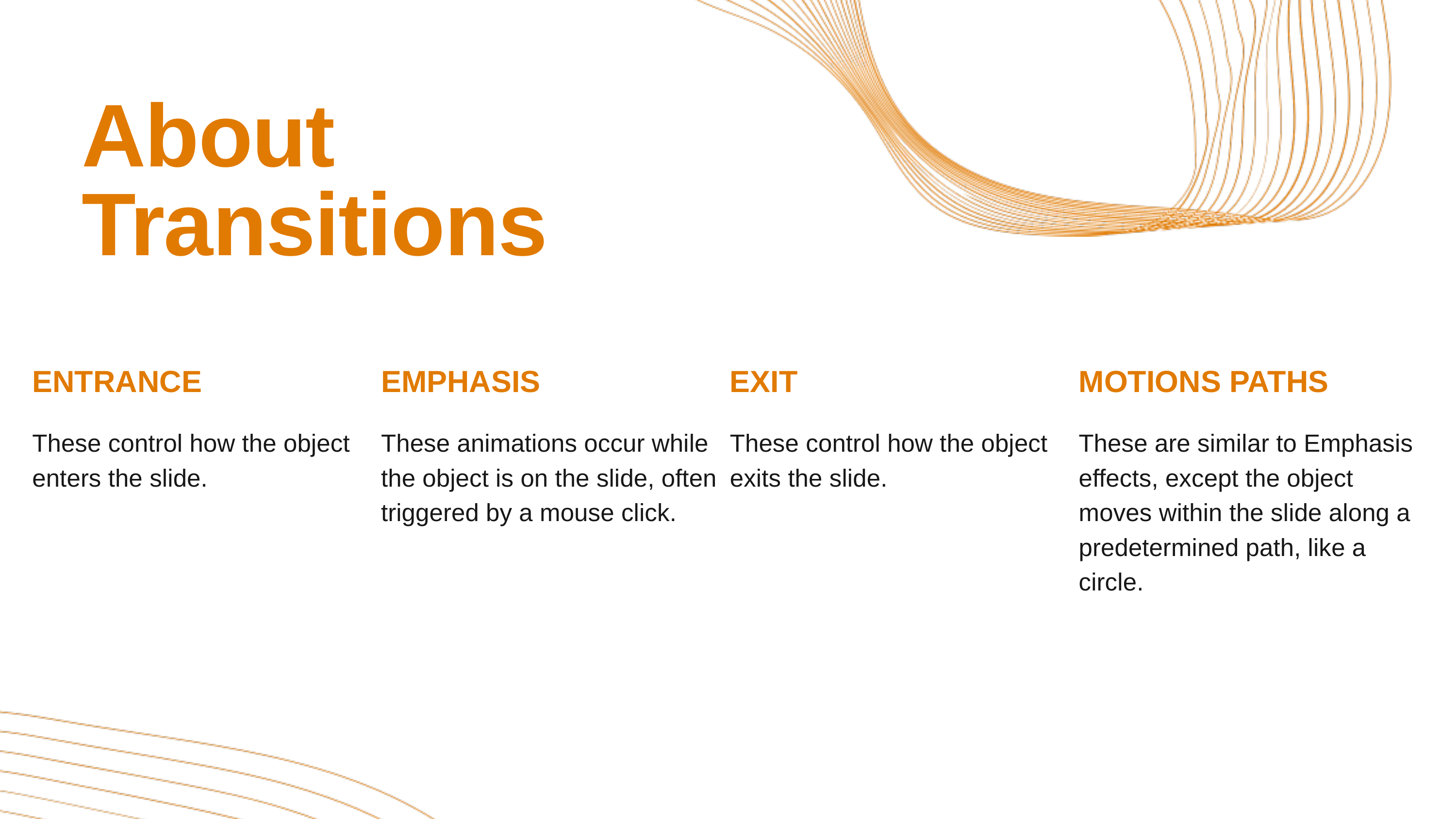

About
Transitions
ENTRANCE
EMPHASIS
EXIT
MOTIONS PATHS
These control how the object enters the slide.
These animations occur while the object is on the slide, often triggered by a mouse click.
These control how the object exits the slide.
These are similar to Emphasis effects, except the object moves within the slide along a predetermined path, like a circle.